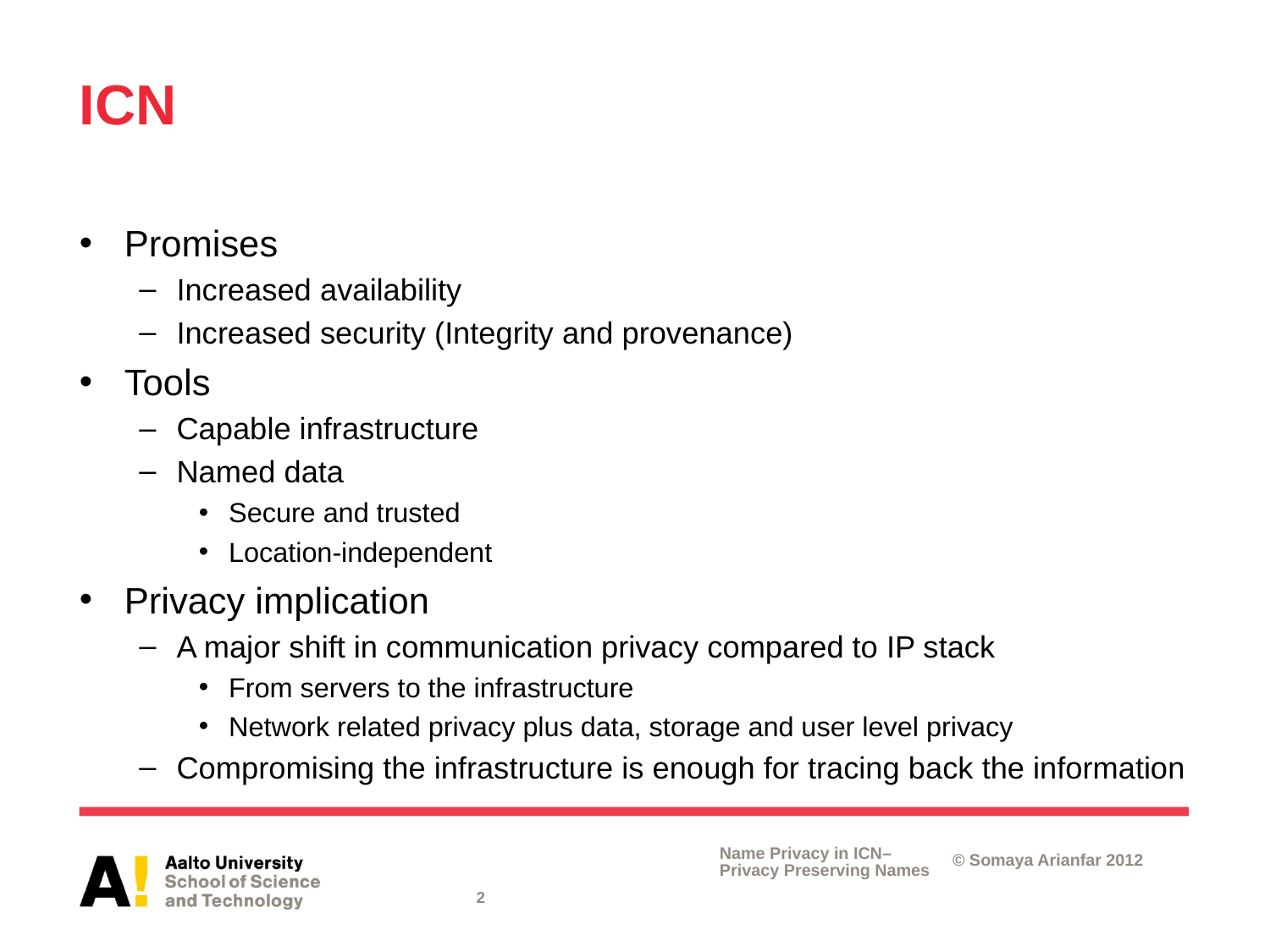

# ICN
Promises
Increased availability
Increased security (Integrity and provenance)
Tools
Capable infrastructure
Named data
Secure and trusted
Location-independent
Privacy implication
A major shift in communication privacy compared to IP stack
From servers to the infrastructure
Network related privacy plus data, storage and user level privacy
Compromising the infrastructure is enough for tracing back the information

2